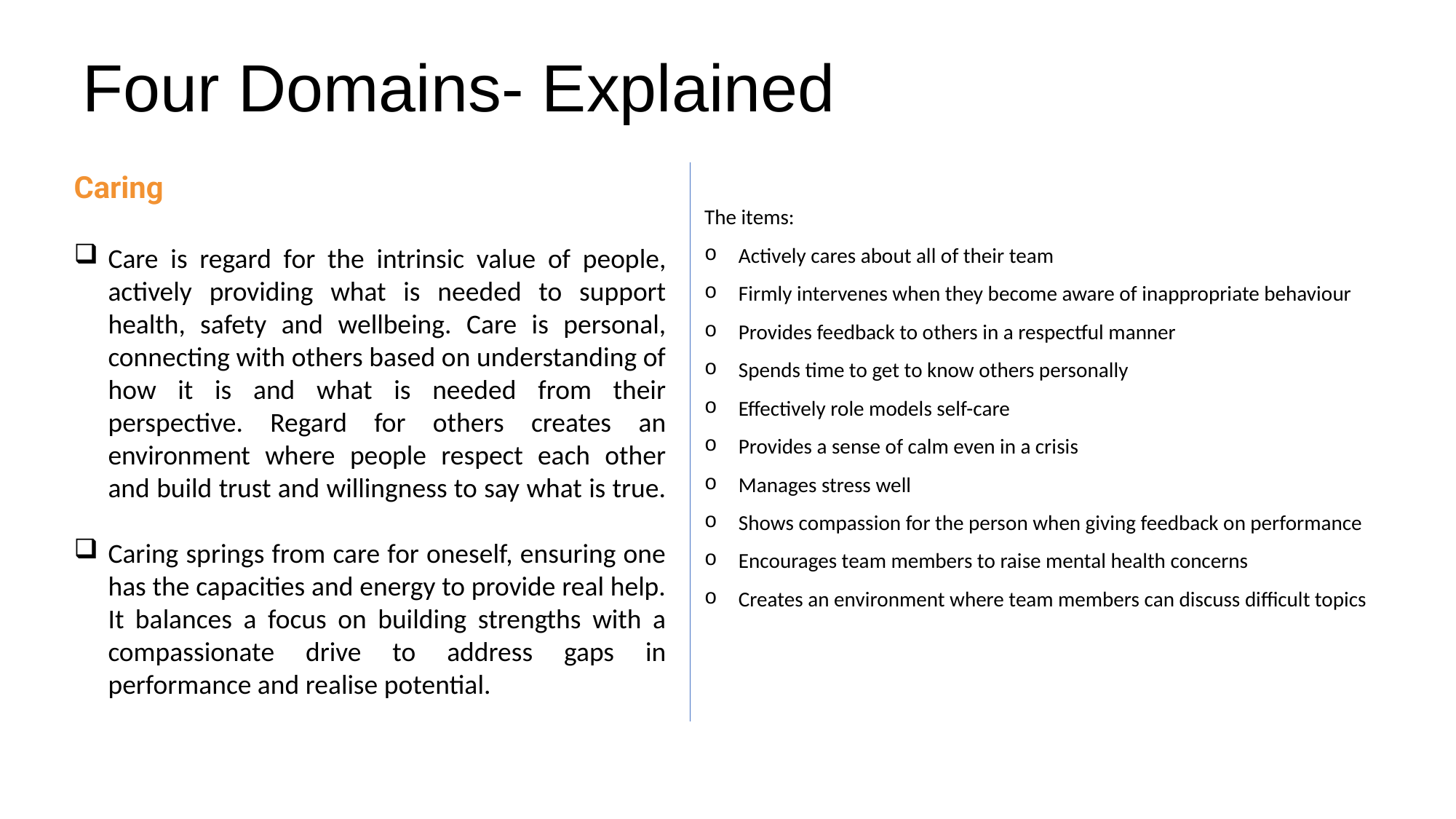

# Four Domains- Explained
Caring

Care is regard for the intrinsic value of people, actively providing what is needed to support health, safety and wellbeing. Care is personal, connecting with others based on understanding of how it is and what is needed from their perspective. Regard for others creates an environment where people respect each other and build trust and willingness to say what is true.

Caring springs from care for oneself, ensuring one has the capacities and energy to provide real help. It balances a focus on building strengths with a compassionate drive to address gaps in performance and realise potential.

The items:
Actively cares about all of their team
Firmly intervenes when they become aware of inappropriate behaviour
Provides feedback to others in a respectful manner
Spends time to get to know others personally
Effectively role models self-care
Provides a sense of calm even in a crisis
Manages stress well
Shows compassion for the person when giving feedback on performance
Encourages team members to raise mental health concerns
Creates an environment where team members can discuss difficult topics